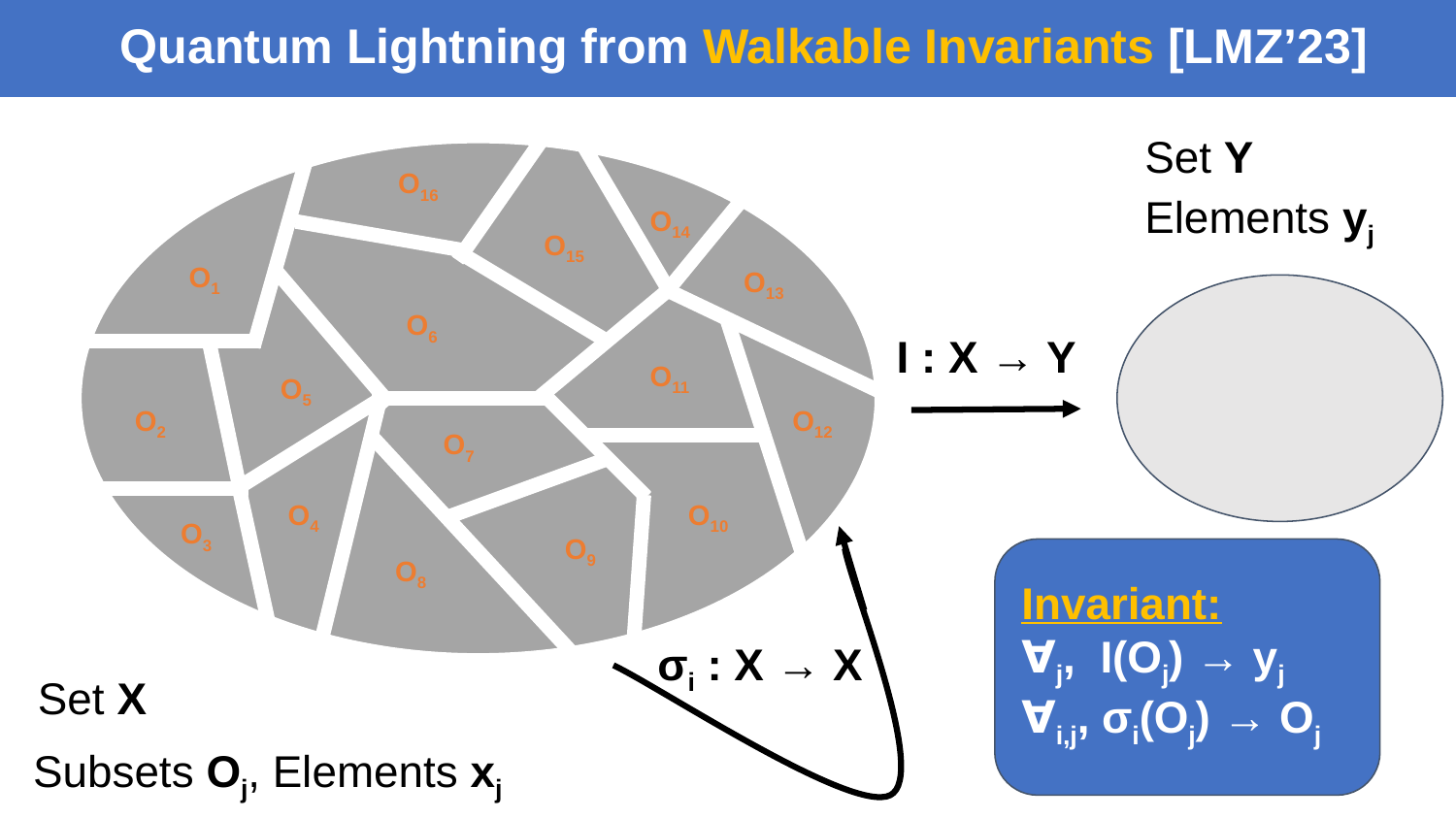

# Quantum Lightning from Walkable Invariants [LMZ’23]
Set Y

O16
Elements yj

O14
O15

O1

O13

O6
I : X → Y

O11
O5
O12
O2

O7

O4
O10
O3
O9

O8

Invariant:
∀j,  I(Oj) → yj
∀i,j, σi(Oj) → Oj

σi : X → X
Set X
Subsets Oj, Elements xj